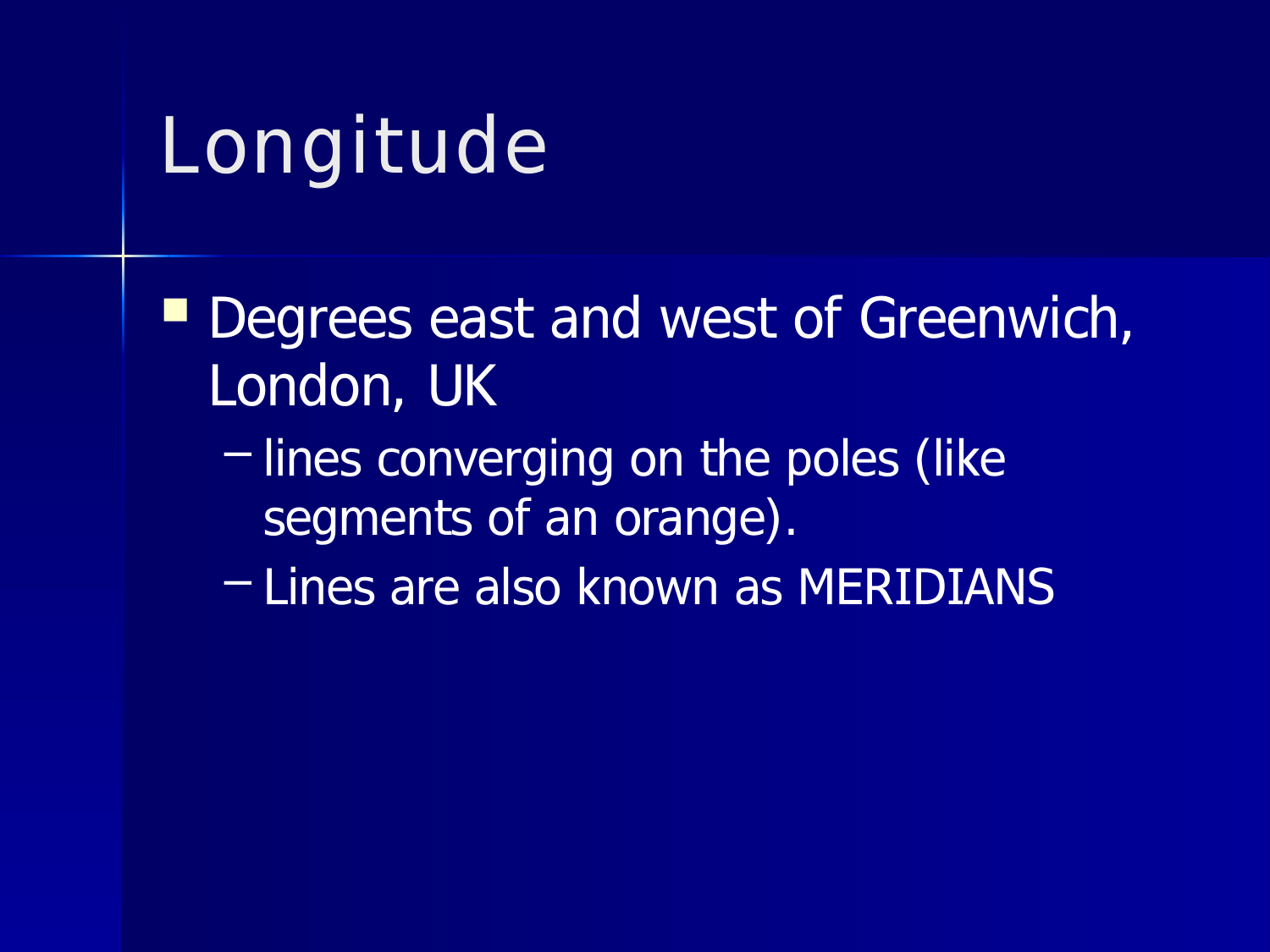

# Longitude
Degrees east and west of Greenwich, London, UK
lines converging on the poles (like segments of an orange).
Lines are also known as MERIDIANS